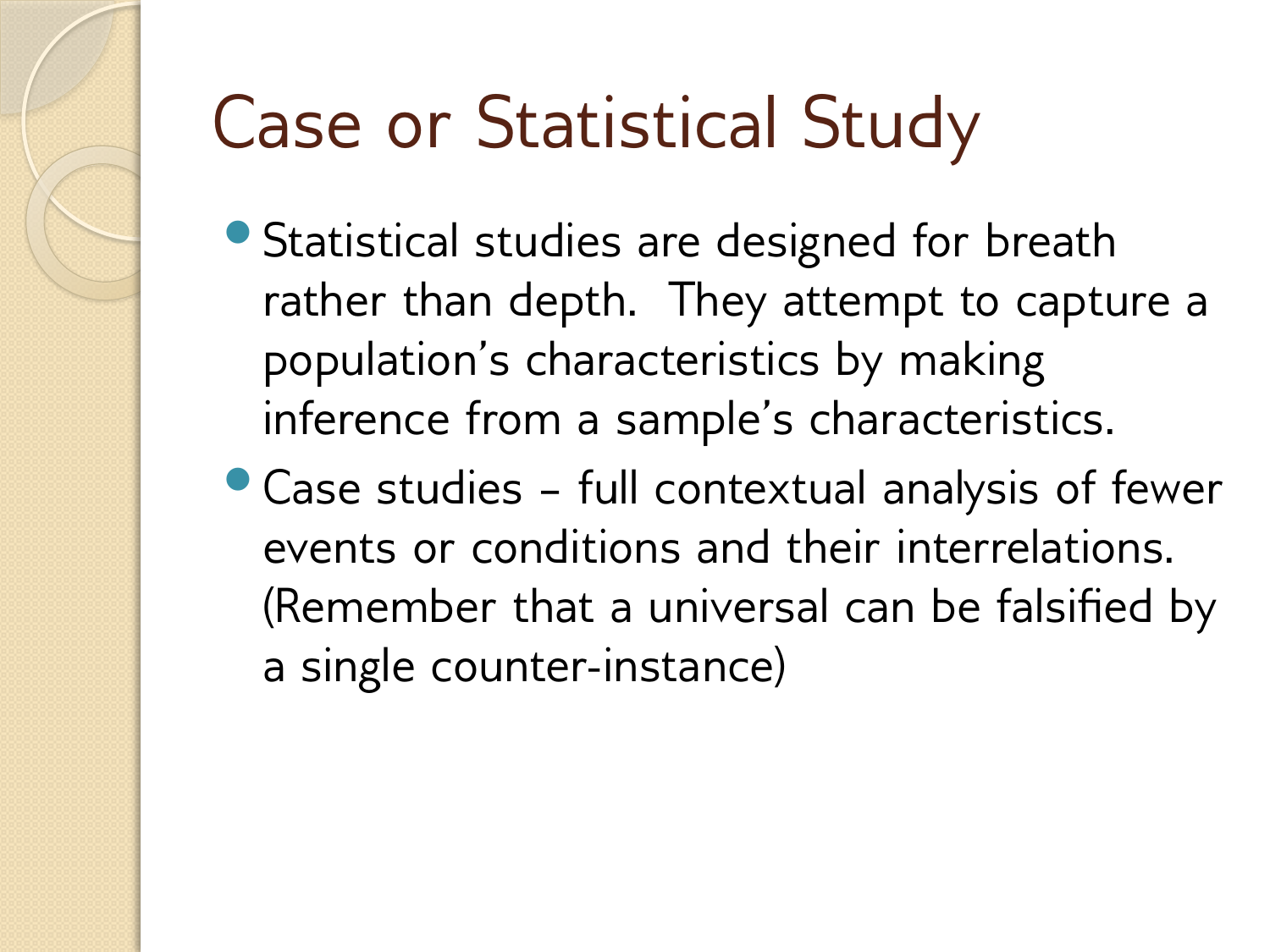

# Case or Statistical Study
Statistical studies are designed for breath rather than depth.  They attempt to capture a population’s characteristics by making inference from a sample’s characteristics.
Case studies – full contextual analysis of fewer events or conditions and their interrelations. (Remember that a universal can be falsified by a single counter-instance)